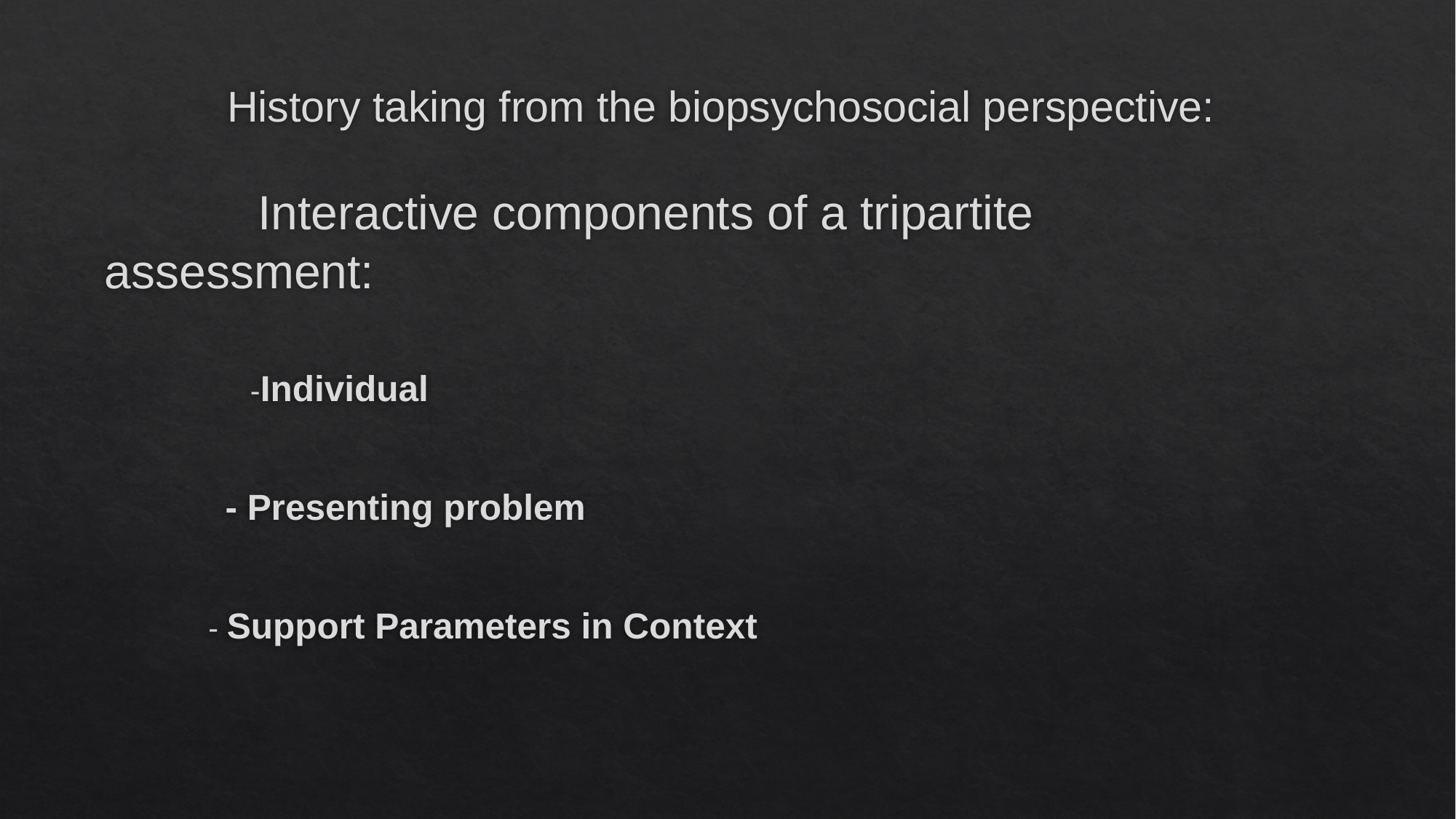

# History taking from the biopsychosocial perspective:
 	   Interactive components of a tripartite assessment:

							     -Individual

						  - Presenting problem

					- Support Parameters in Context